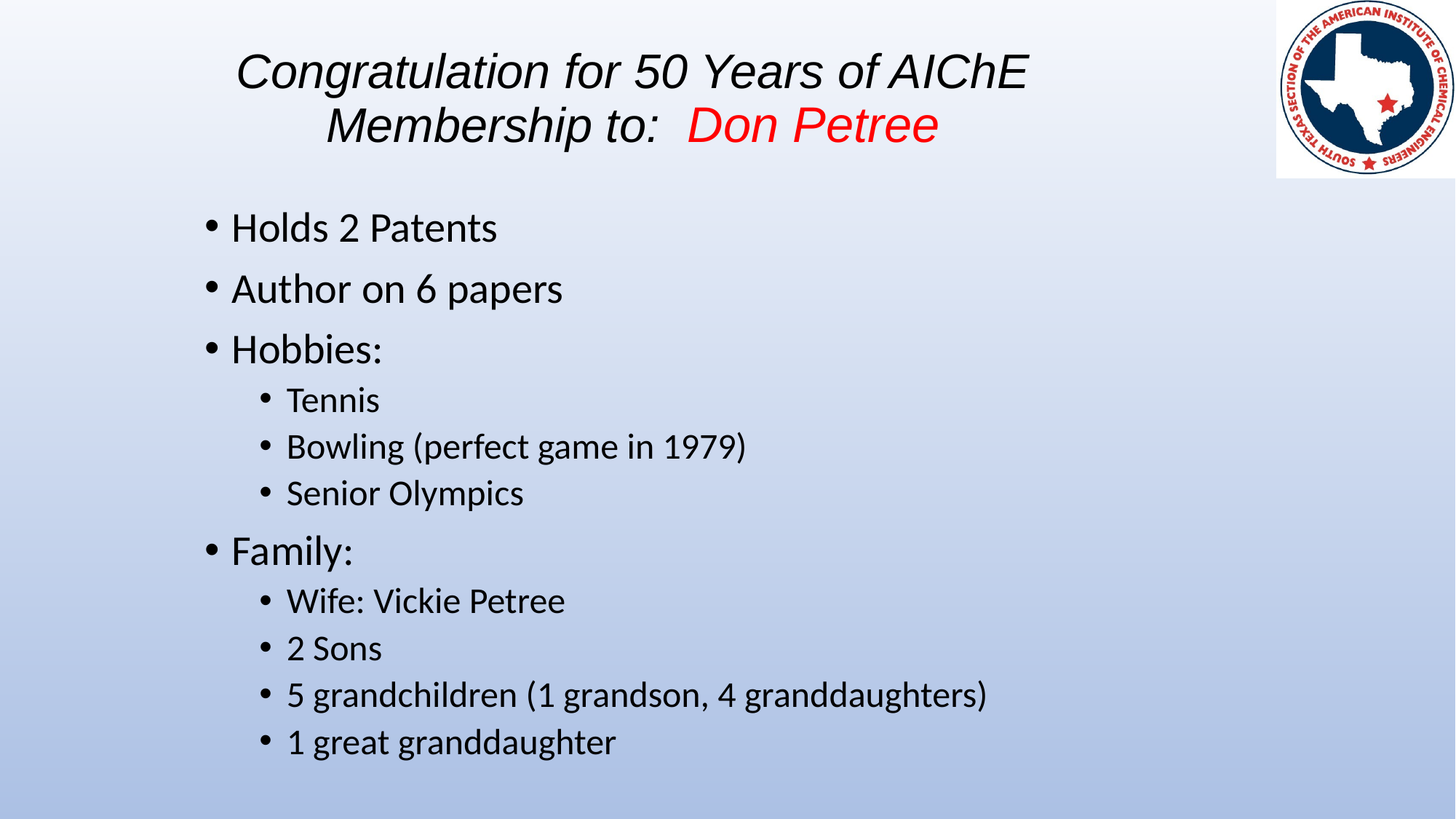

Congratulation for 50 Years of AIChE Membership to:  Don Petree

Holds 2 Patents
Author on 6 papers
Hobbies:
Tennis
Bowling (perfect game in 1979)
Senior Olympics
Family:
Wife: Vickie Petree
2 Sons
5 grandchildren (1 grandson, 4 granddaughters)
1 great granddaughter